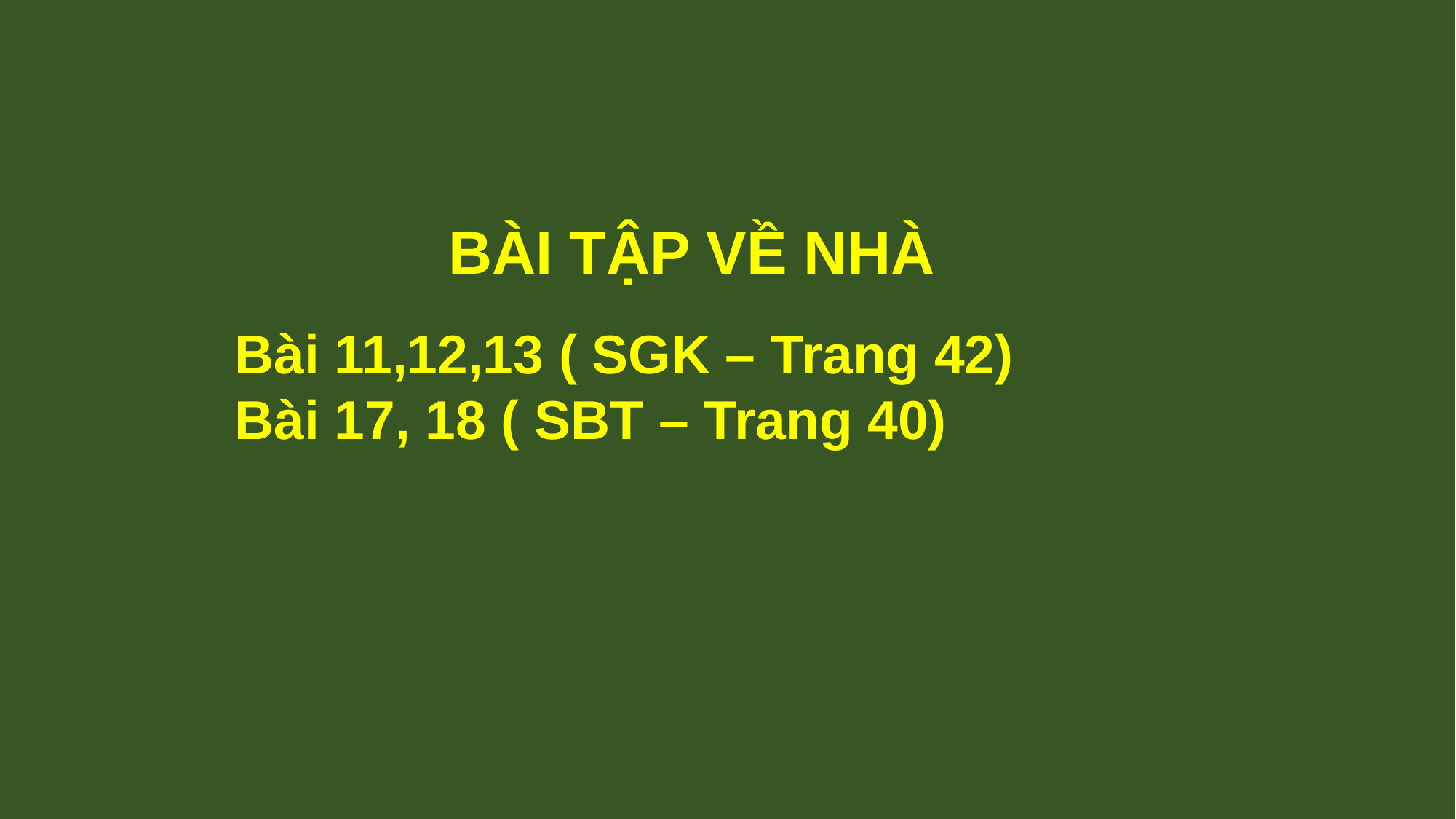

BÀI TẬP VỀ NHÀ
Bài 11,12,13 ( SGK – Trang 42)
Bài 17, 18 ( SBT – Trang 40)